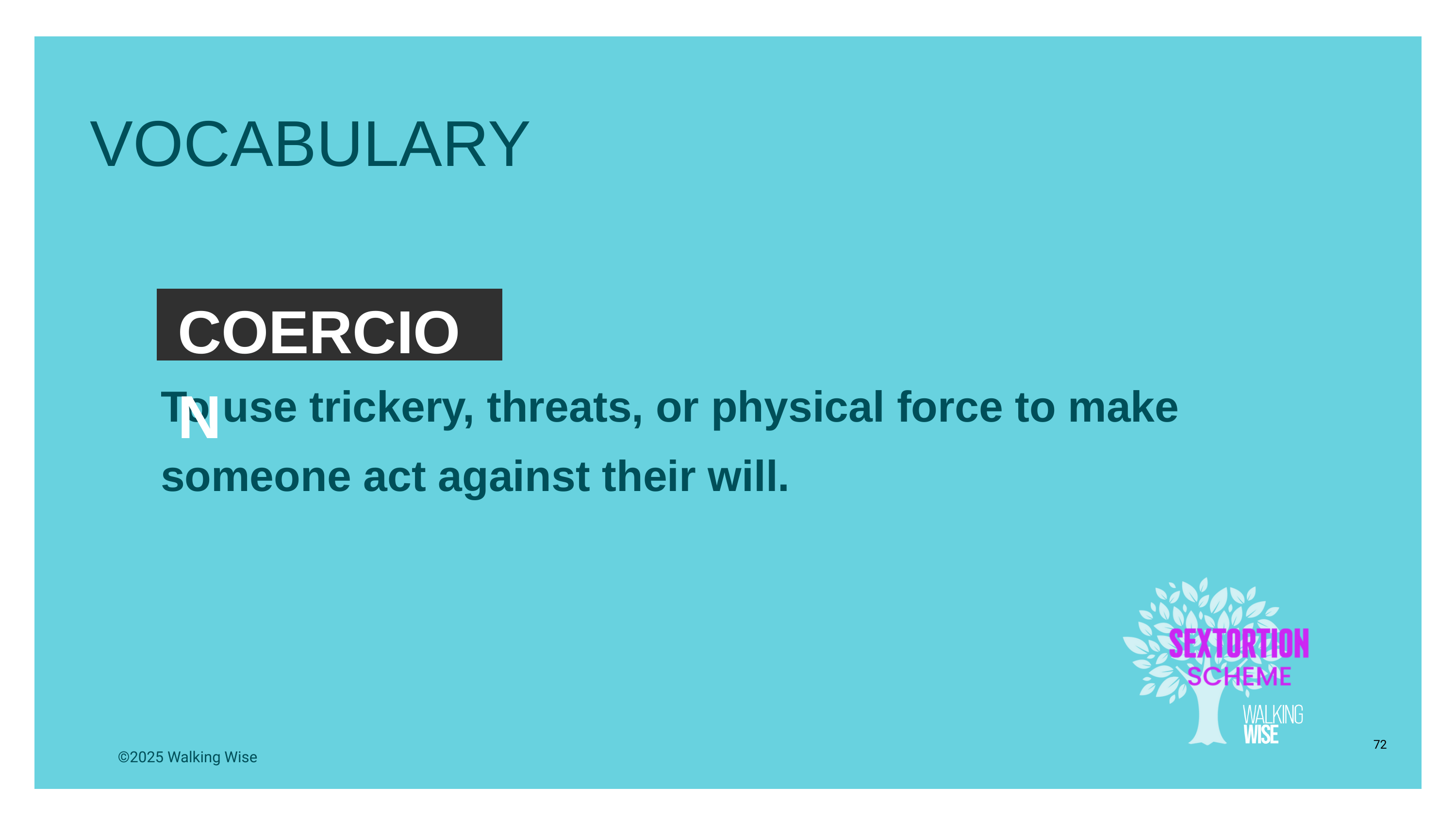

EDUCATON GUIDE
VOCABULARY
COERCION

To use trickery, threats, or physical force to make someone act against their will.

72
©2025 Walking Wise
3